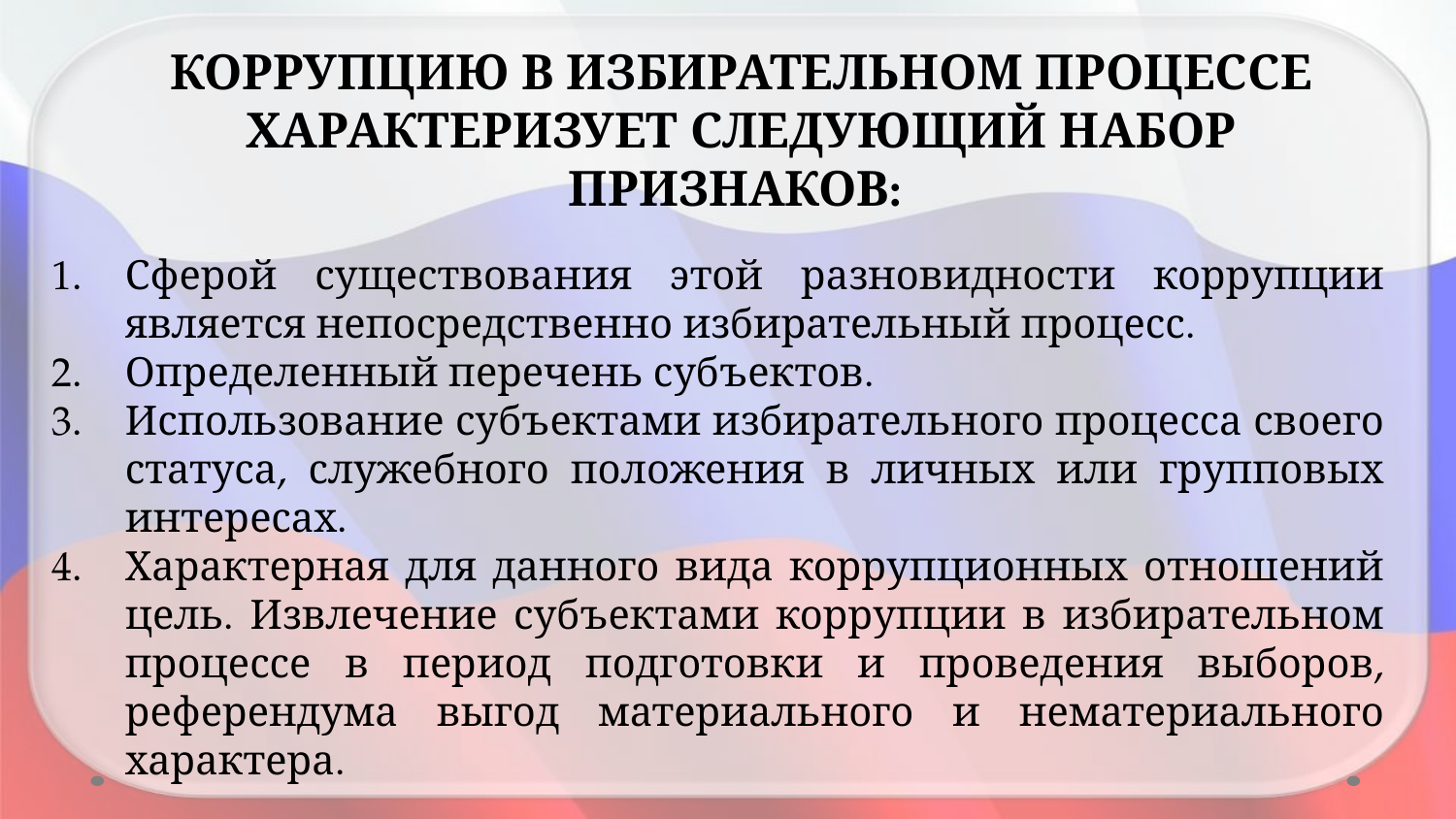

Коррупцию в избирательном процессе характеризует следующий набор признаков:
Сферой существования этой разновидности коррупции является непосредственно избирательный процесс.
Определенный перечень субъектов.
Использование субъектами избирательного процесса своего статуса, служебного положения в личных или групповых интересах.
Характерная для данного вида коррупционных отношений цель. Извлечение субъектами коррупции в избирательном процессе в период подготовки и проведения выборов, референдума выгод материального и нематериального характера.